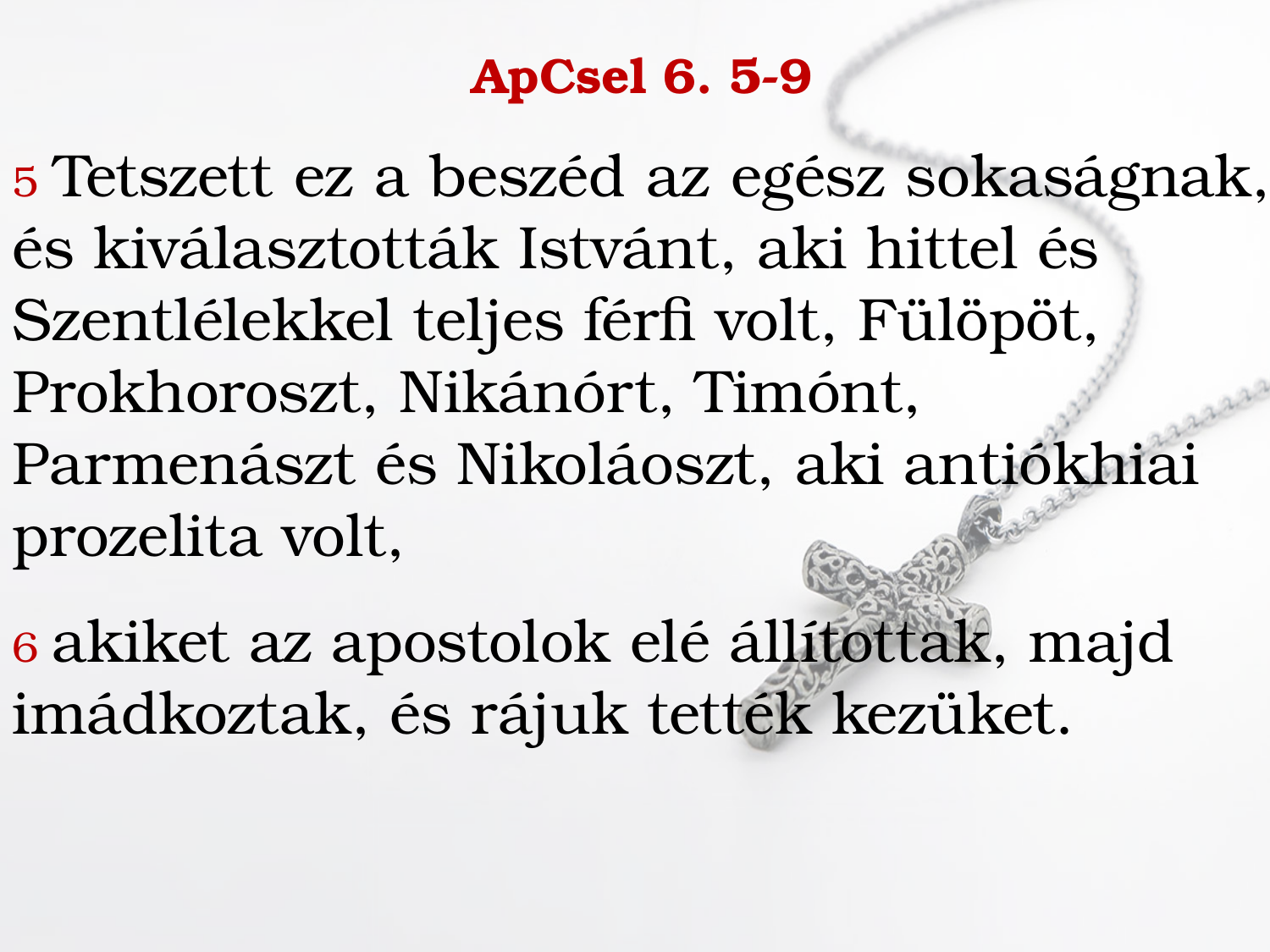

ApCsel 6. 5-9

5 Tetszett ez a beszéd az egész sokaságnak, és kiválasztották Istvánt, aki hittel és
Szentlélekkel teljes férfi volt, Fülöpöt,
Prokhoroszt, Nikánórt, Timónt,
Parmenászt és Nikoláoszt, aki antiókhiai
prozelita volt,

6 akiket az apostolok elé állítottak, majd
imádkoztak, és rájuk tették kezüket.